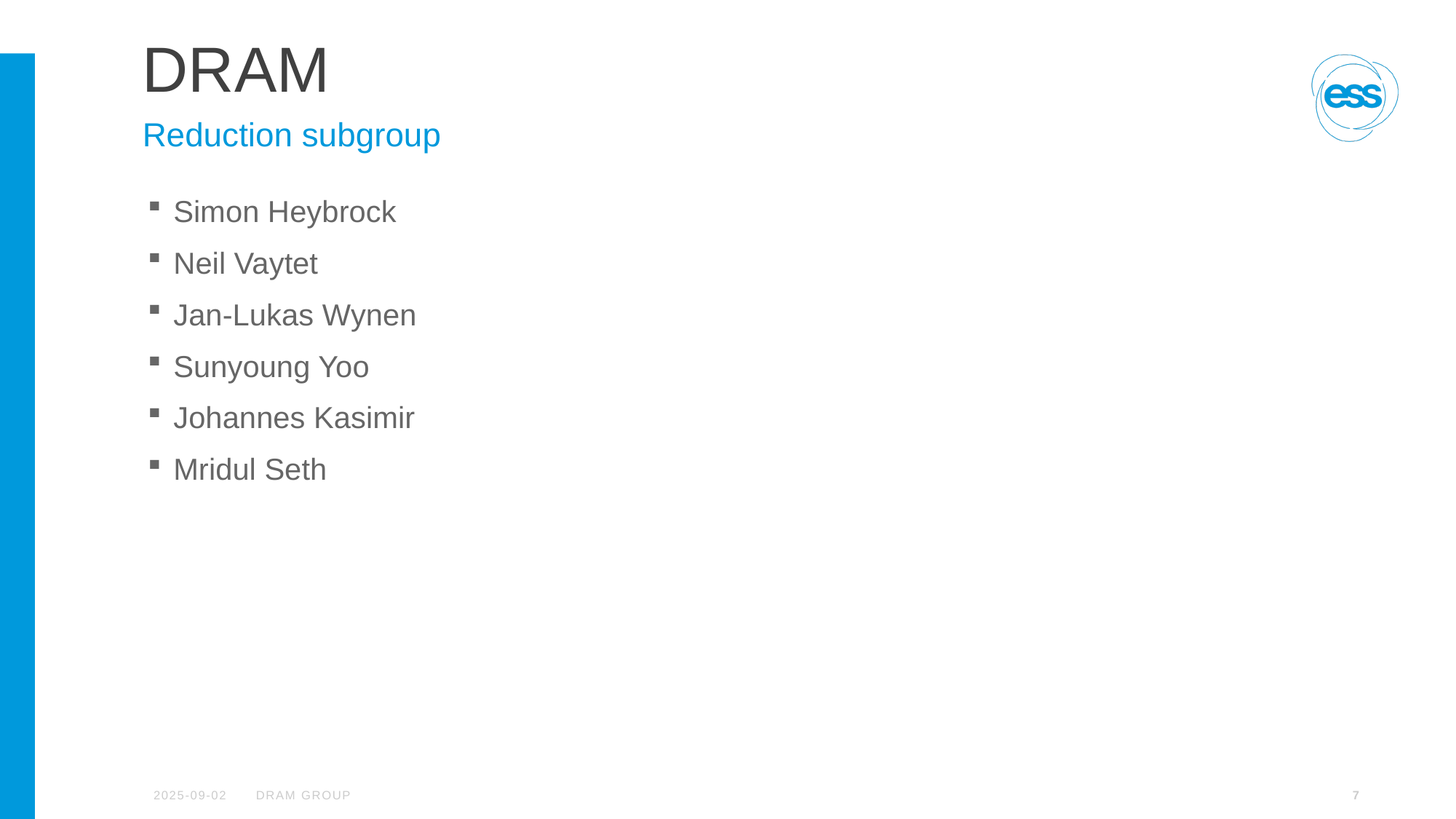

# DRAM
Reduction subgroup
Simon Heybrock
Neil Vaytet
Jan-Lukas Wynen
Sunyoung Yoo
Johannes Kasimir
Mridul Seth
2025-09-02
DRAM GROUP
7